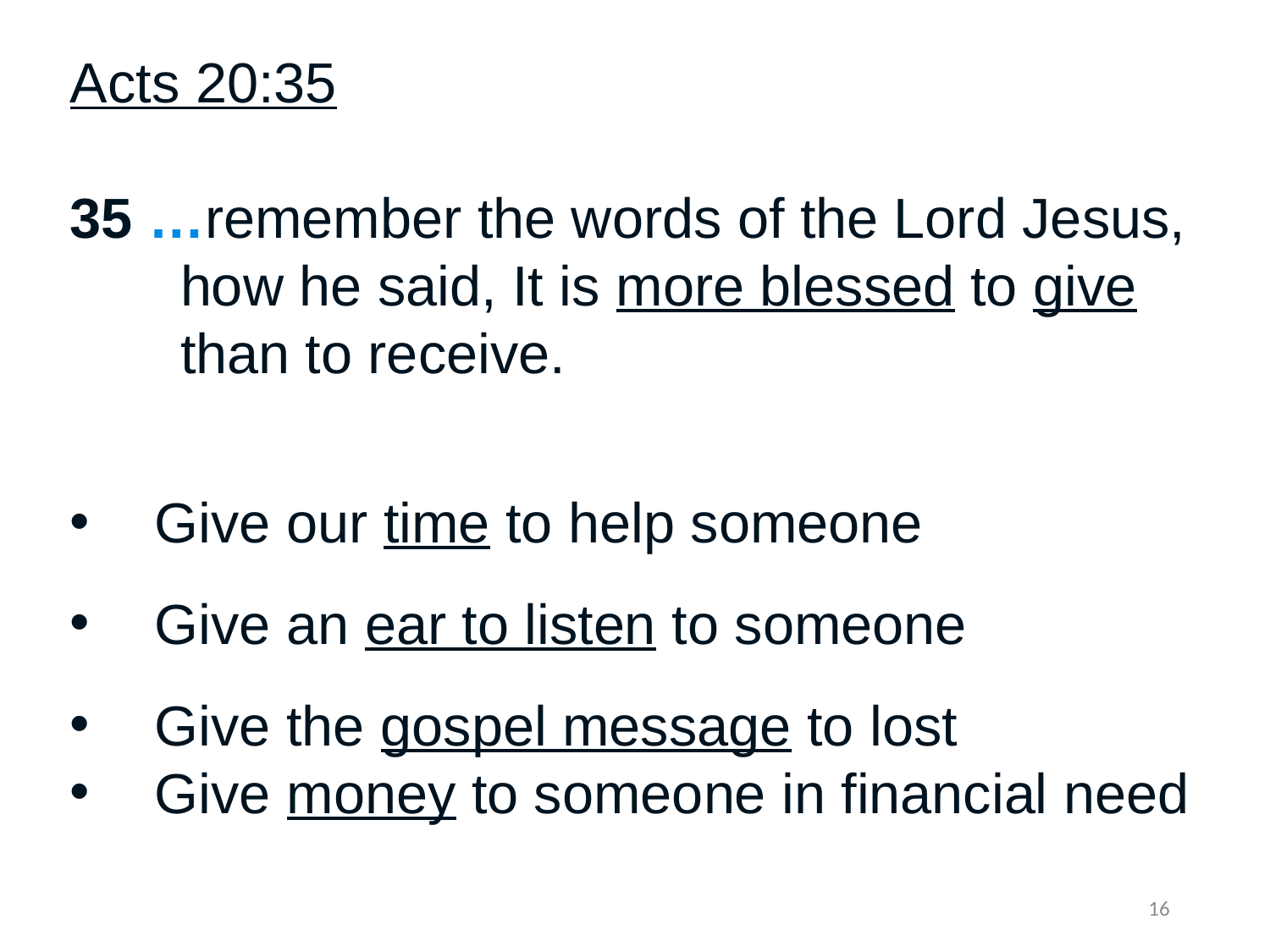

Acts 20:35

35 …remember the words of the Lord Jesus, how he said, It is more blessed to give than to receive.

Give our time to help someone
Give an ear to listen to someone
Give the gospel message to lost
Give money to someone in financial need
16
(ruler)